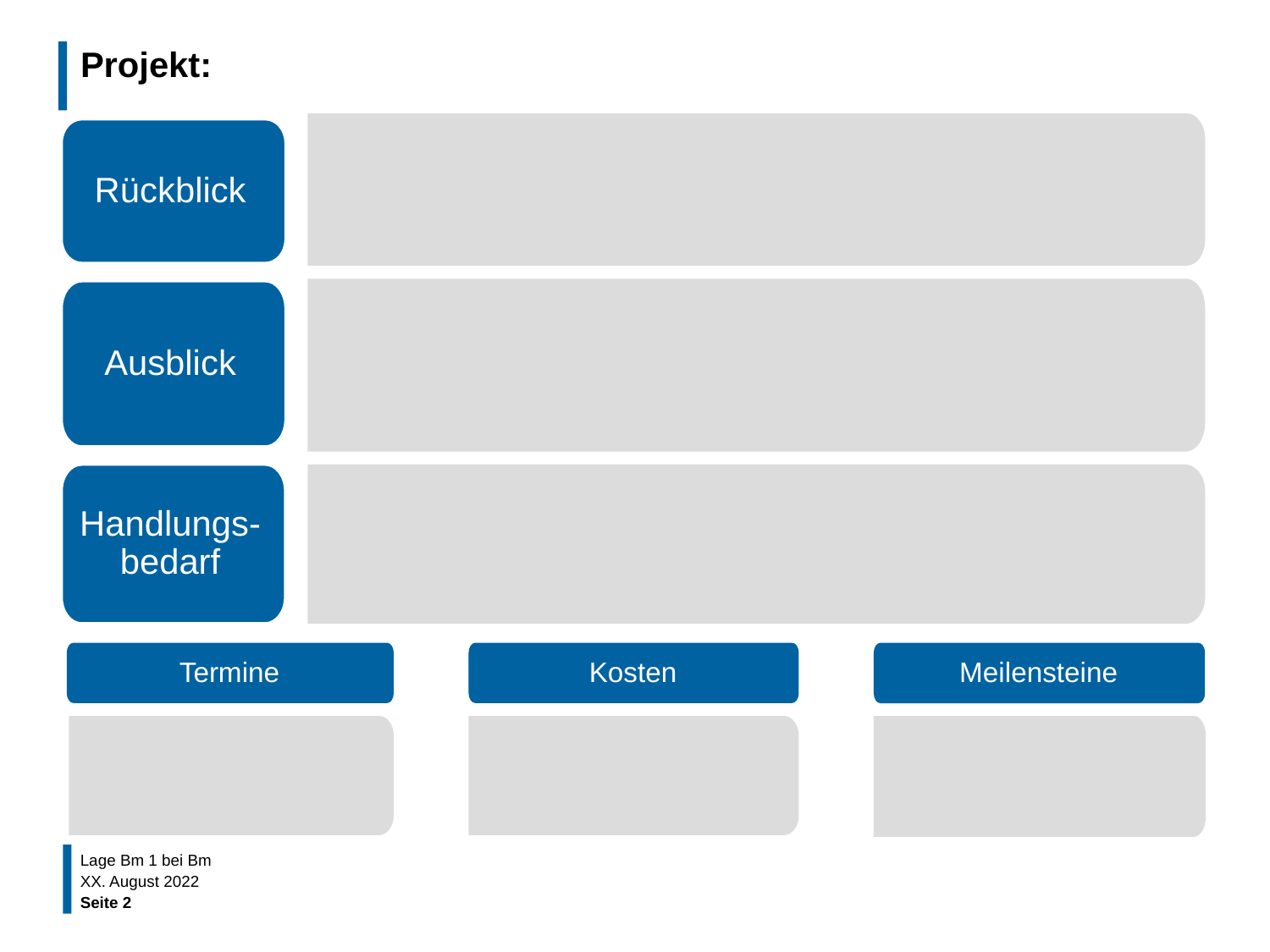

# Projekt:

Rückblick

Ausblick
Handlungs-bedarf

Termine
Kosten
Meilensteine

Lage Bm 1 bei Bm
XX. August 2022
Seite 2